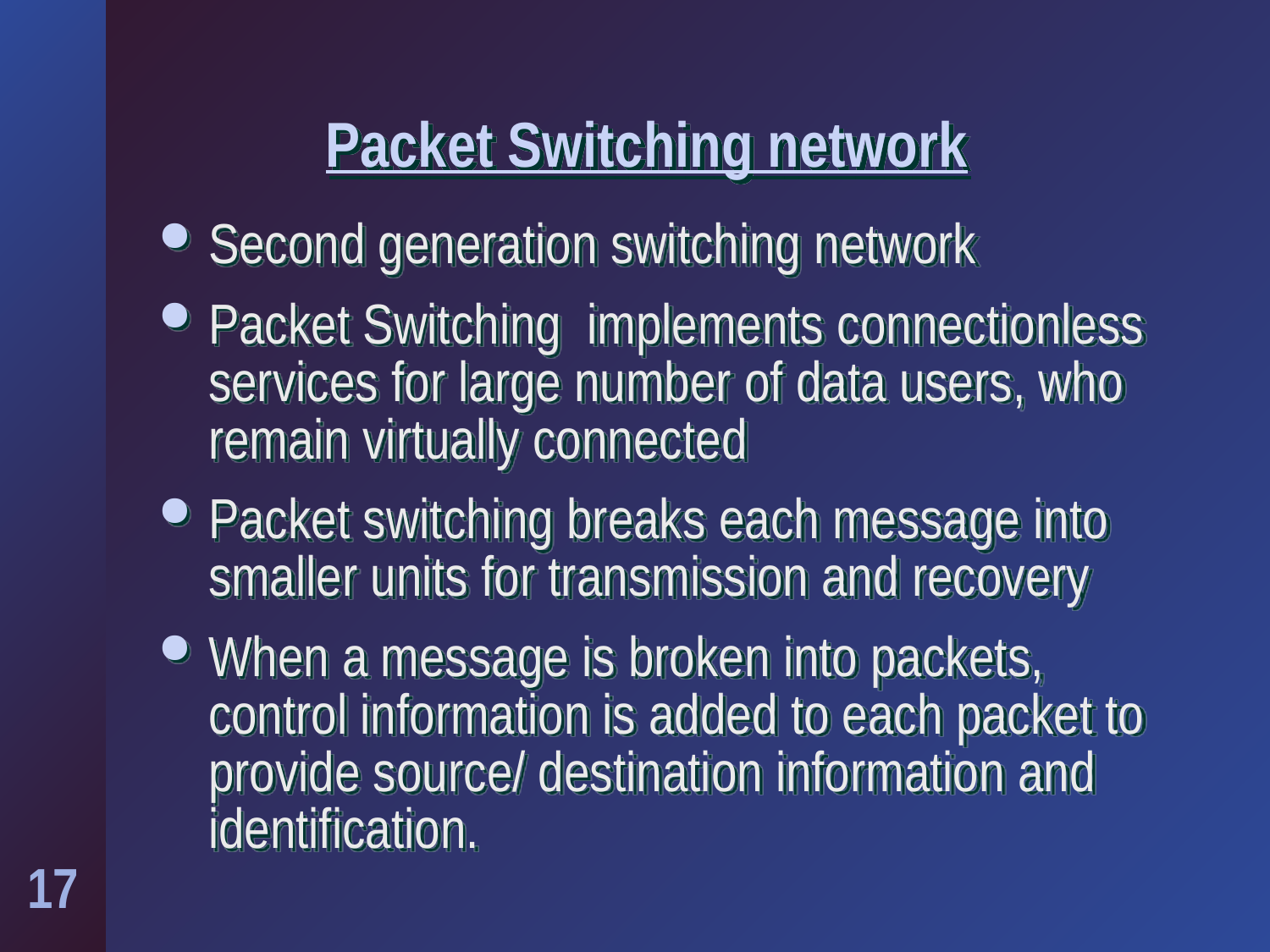

# Packet Switching network
Second generation switching network
Packet Switching  implements connectionless services for large number of data users, who remain virtually connected
Packet switching breaks each message into smaller units for transmission and recovery
When a message is broken into packets, control information is added to each packet to provide source/ destination information and identification.